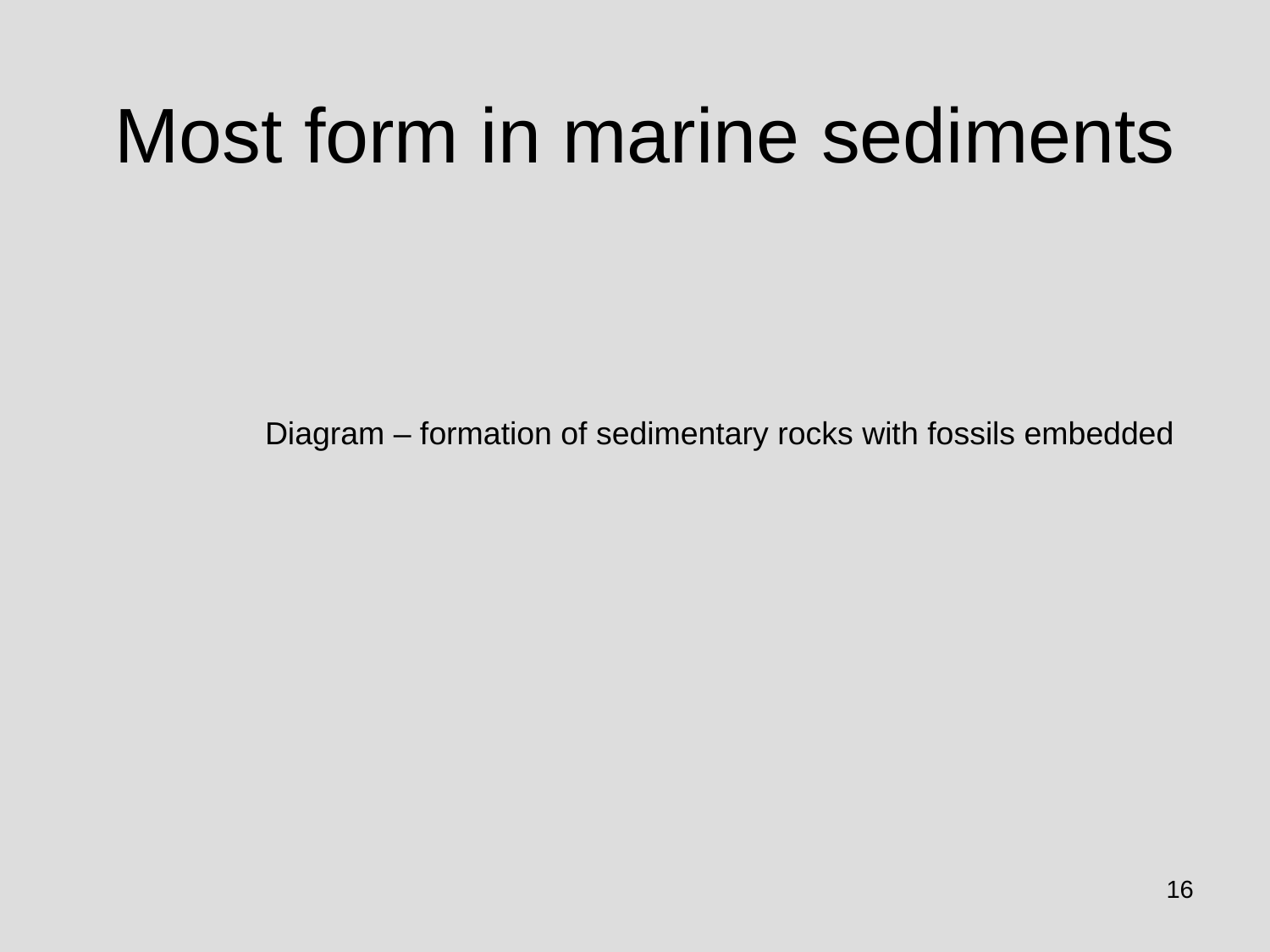

# Most form in marine sediments
Diagram – formation of sedimentary rocks with fossils embedded
16